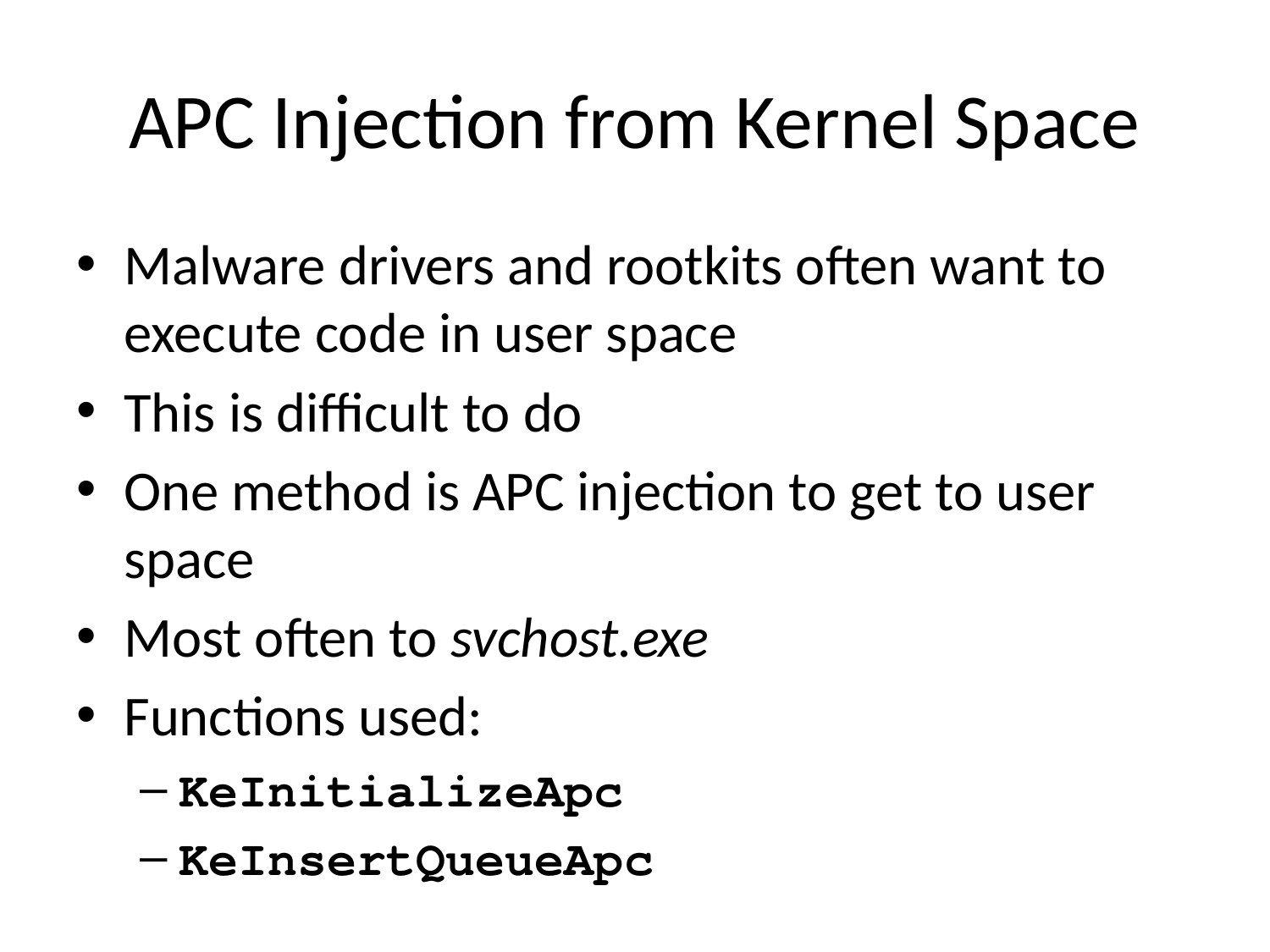

# APC Injection from Kernel Space
Malware drivers and rootkits often want to execute code in user space
This is difficult to do
One method is APC injection to get to user space
Most often to svchost.exe
Functions used:
KeInitializeApc
KeInsertQueueApc